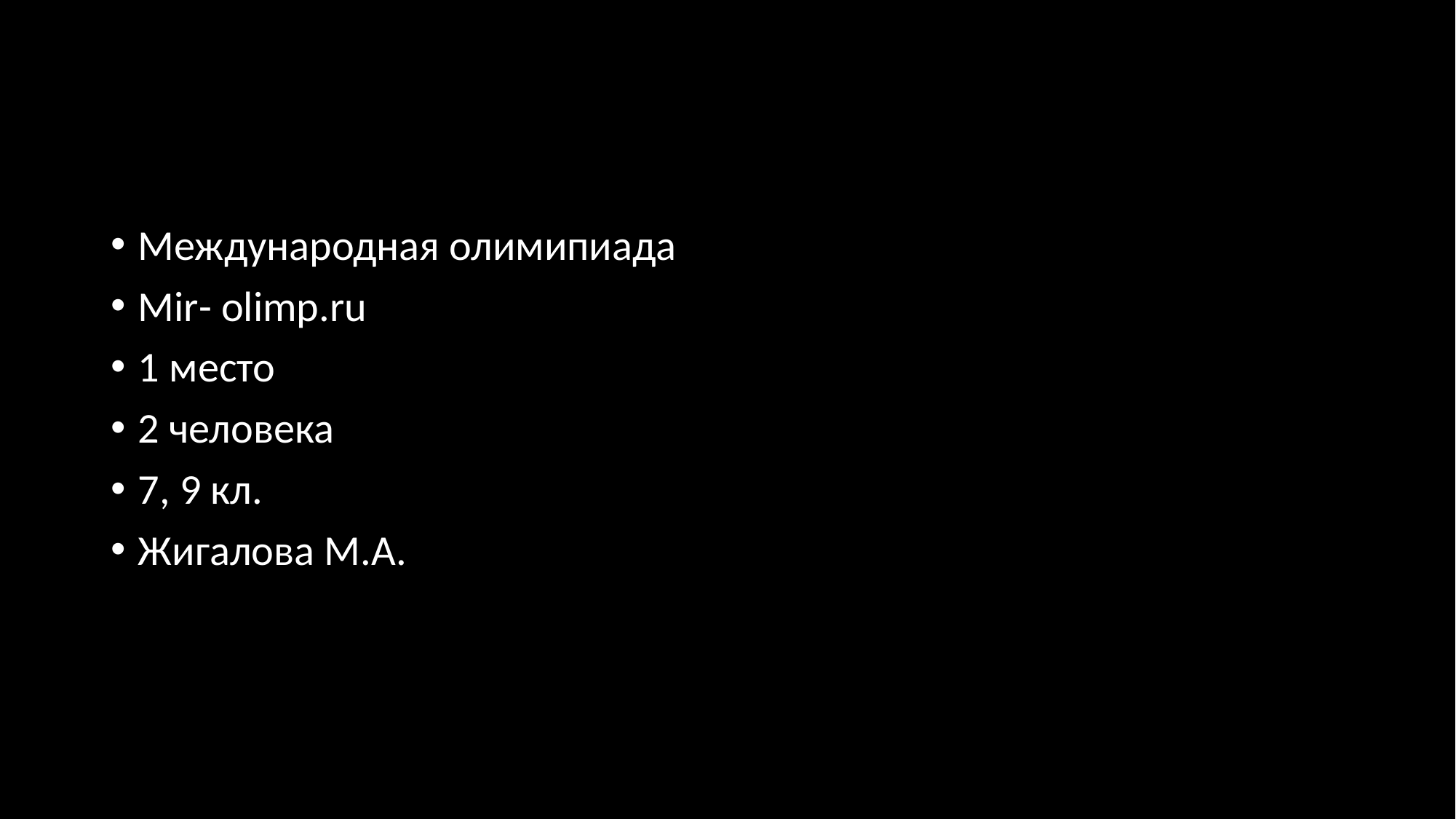

#
Международная олимипиада
Mir- olimp.ru
1 место
2 человека
7, 9 кл.
Жигалова М.А.